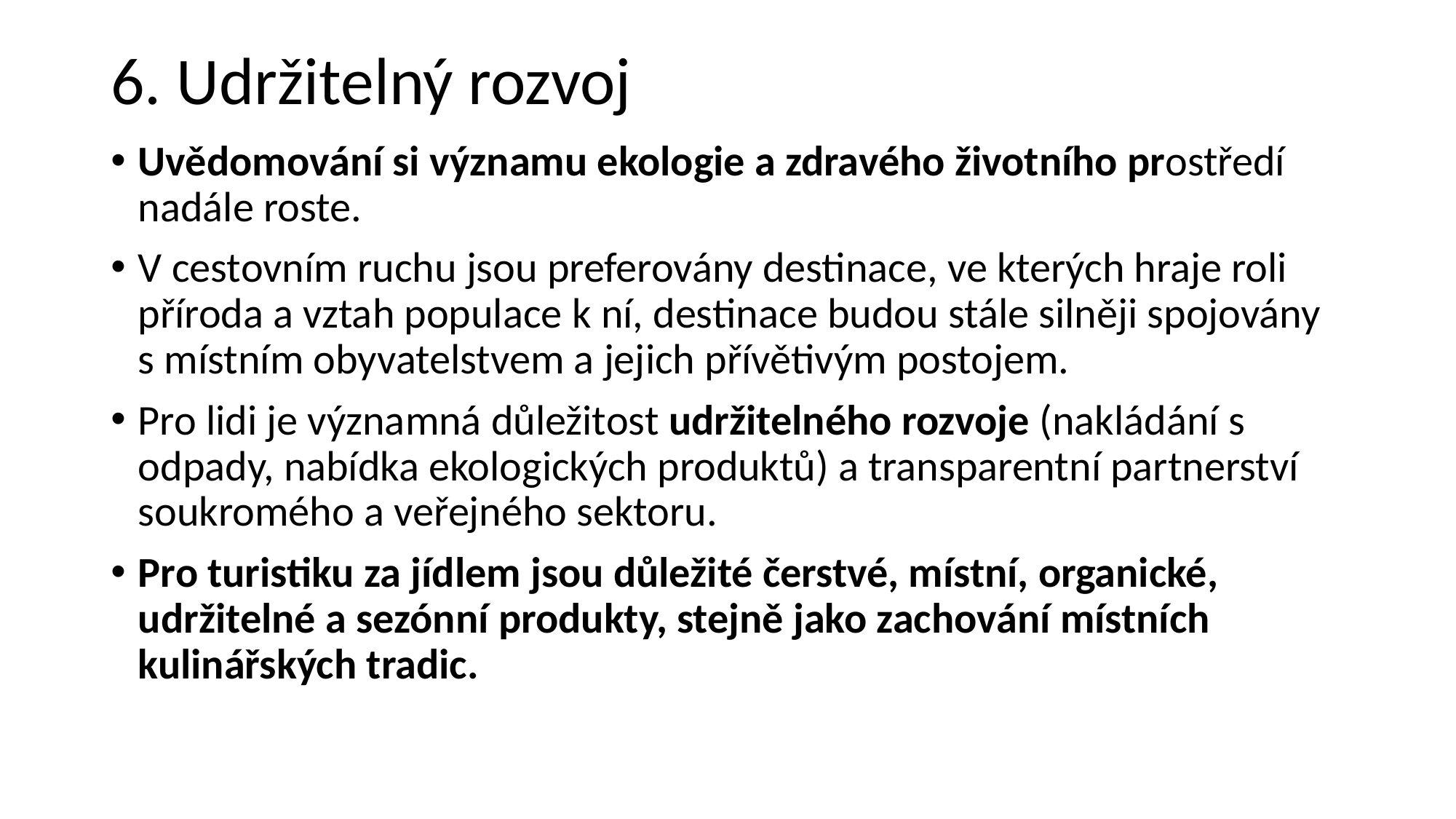

# 6. Udržitelný rozvoj
Uvědomování si významu ekologie a zdravého životního prostředí nadále roste.
V cestovním ruchu jsou preferovány destinace, ve kterých hraje roli příroda a vztah populace k ní, destinace budou stále silněji spojovány s místním obyvatelstvem a jejich přívětivým postojem.
Pro lidi je významná důležitost udržitelného rozvoje (nakládání s odpady, nabídka ekologických produktů) a transparentní partnerství soukromého a veřejného sektoru.
Pro turistiku za jídlem jsou důležité čerstvé, místní, organické, udržitelné a sezónní produkty, stejně jako zachování místních kulinářských tradic.